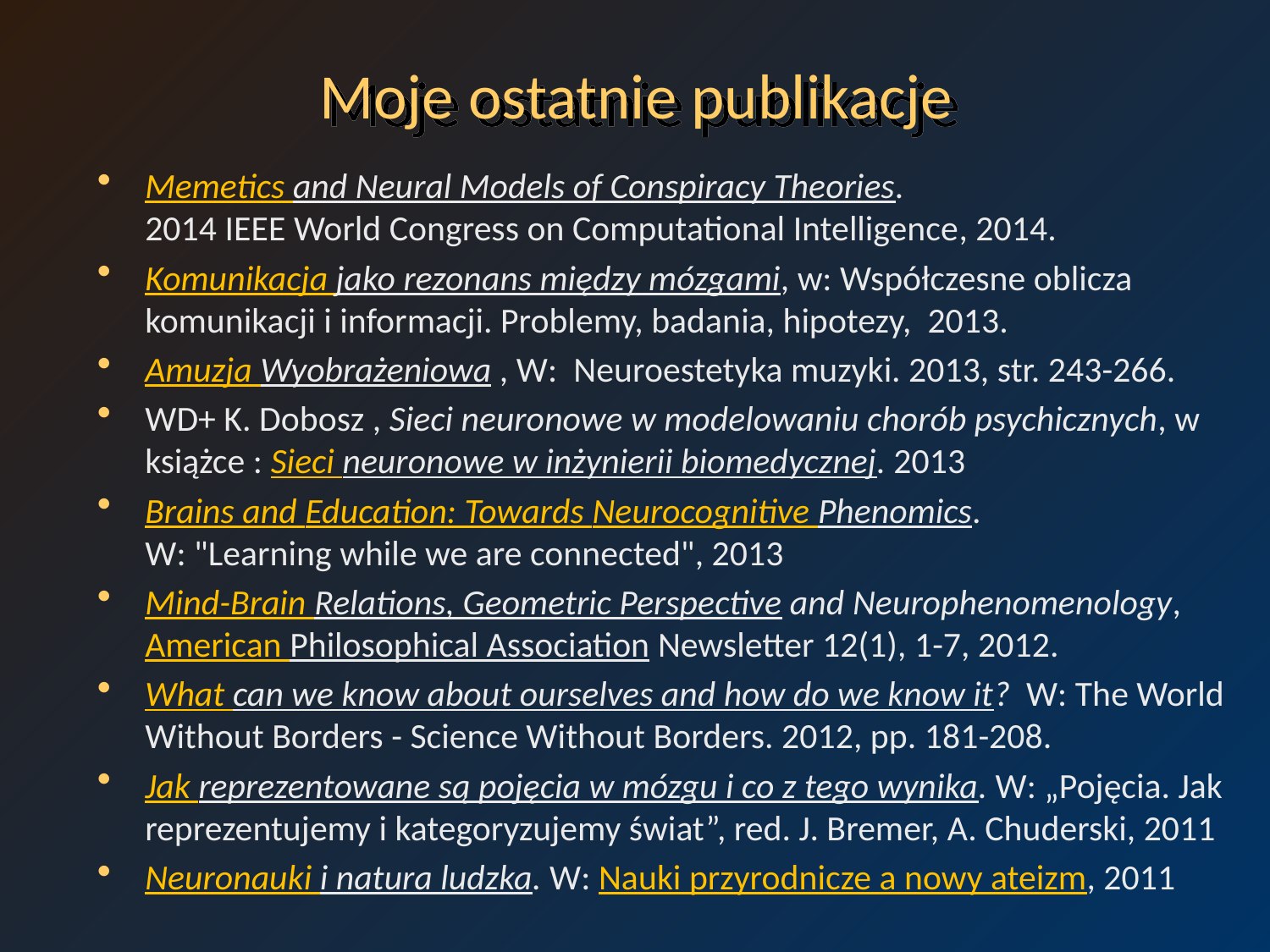

# Moje ostatnie publikacje
Memetics and Neural Models of Conspiracy Theories. 
2014 IEEE World Congress on Computational Intelligence, 2014.
Komunikacja jako rezonans między mózgami, w: Współczesne oblicza komunikacji i informacji. Problemy, badania, hipotezy,  2013.
Amuzja Wyobrażeniowa , W:  Neuroestetyka muzyki. 2013, str. 243-266.
WD+ K. Dobosz , Sieci neuronowe w modelowaniu chorób psychicznych, w książce : Sieci neuronowe w inżynierii biomedycznej. 2013
Brains and Education: Towards Neurocognitive Phenomics. 
W: "Learning while we are connected", 2013
Mind-Brain Relations, Geometric Perspective and Neurophenomenology, 
American Philosophical Association Newsletter 12(1), 1-7, 2012.
What can we know about ourselves and how do we know it?  W: The World Without Borders - Science Without Borders. 2012, pp. 181-208.
Jak reprezentowane są pojęcia w mózgu i co z tego wynika. W: „Pojęcia. Jak reprezentujemy i kategoryzujemy świat”, red. J. Bremer, A. Chuderski, 2011
Neuronauki i natura ludzka. W: Nauki przyrodnicze a nowy ateizm, 2011